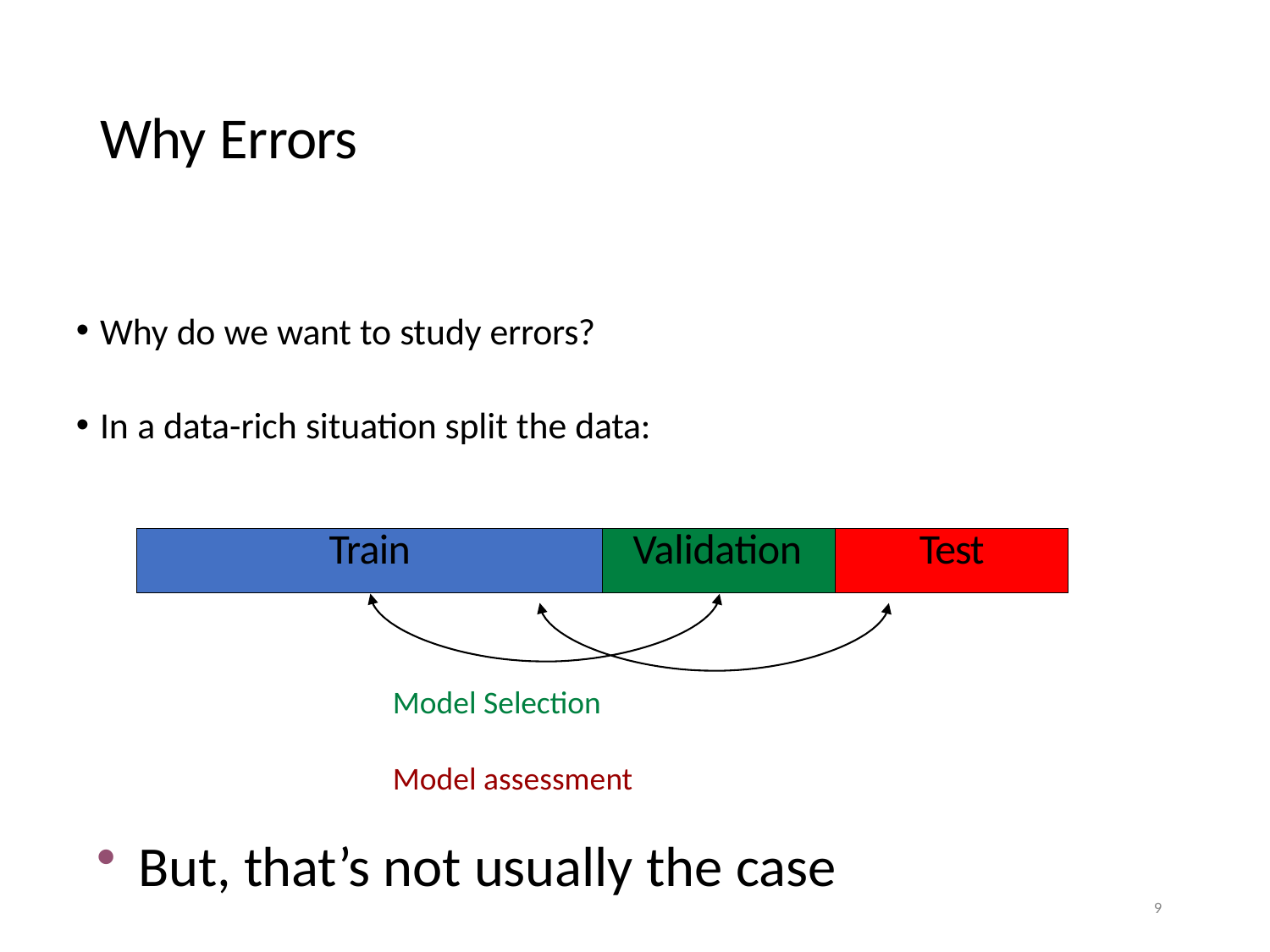

# Why Errors
Why do we want to study errors?

In a data-rich situation split the data:
| Train | Validation | Test |
| --- | --- | --- |

Model Selection	Model assessment

But, that’s not usually the case
9